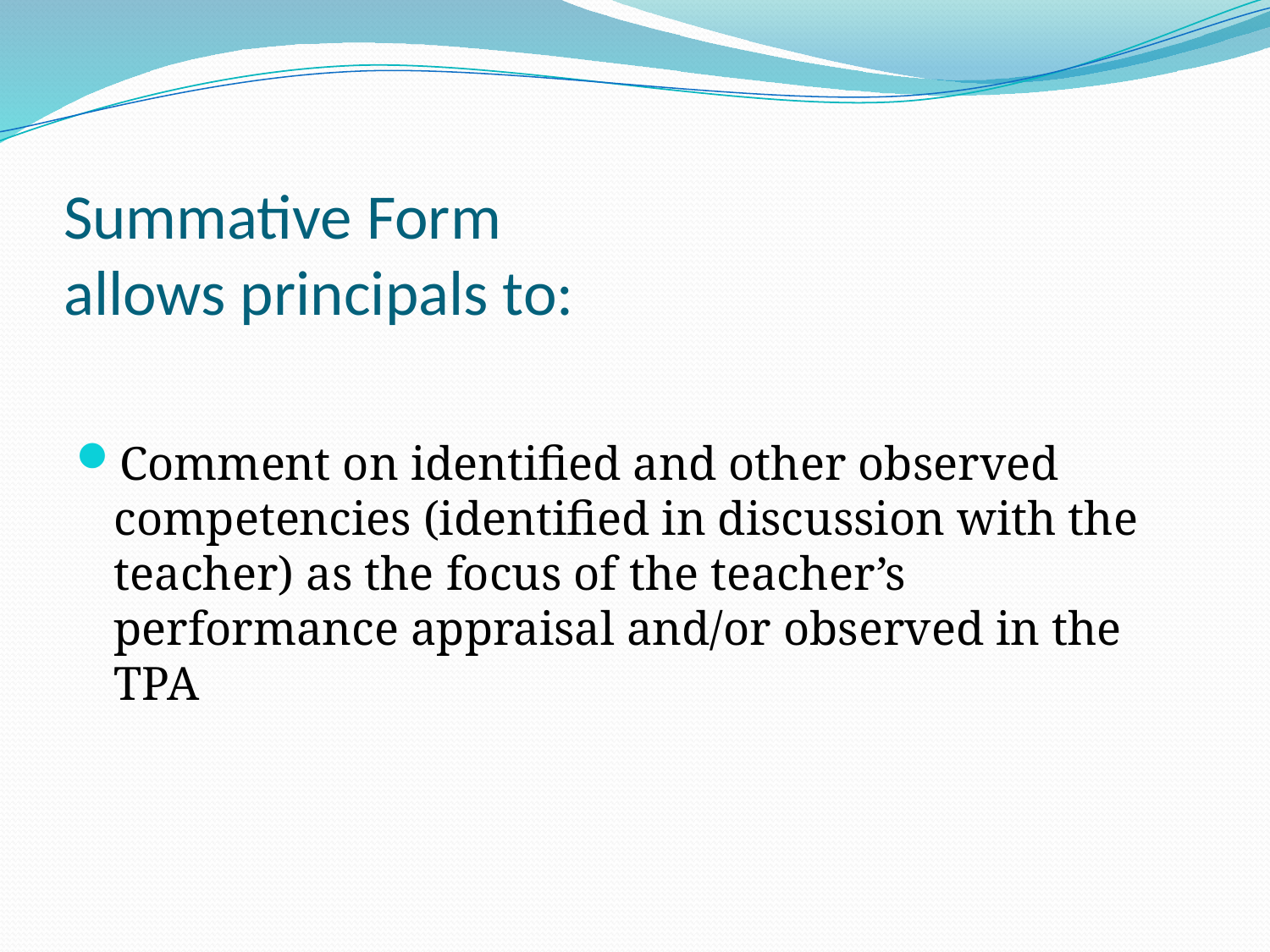

# Summative Form allows principals to:

Comment on identified and other observed competencies (identified in discussion with the teacher) as the focus of the teacher’s performance appraisal and/or observed in the TPA